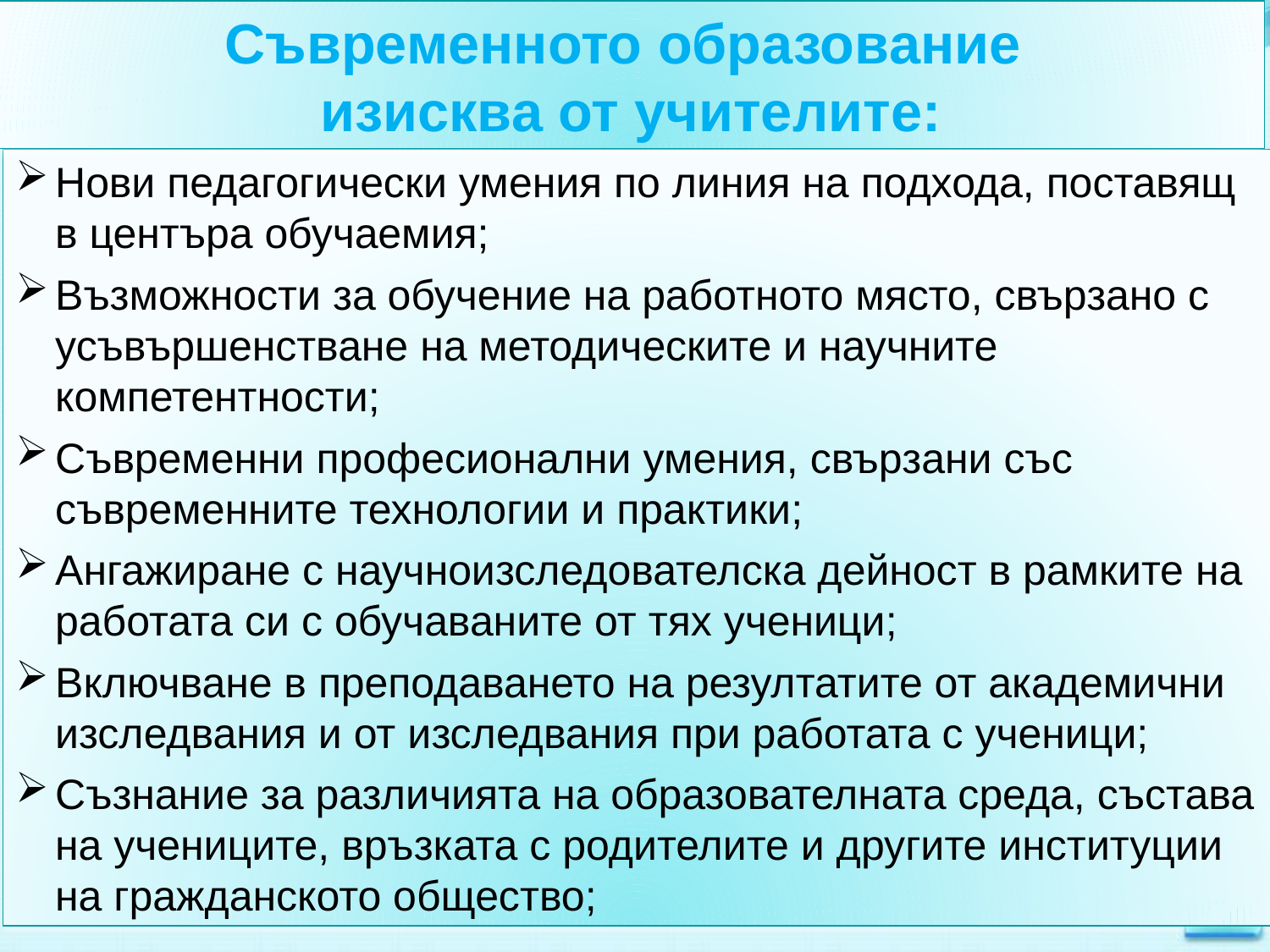

Съвременното образование
изисква от учителите:
Нови педагогически умения по линия на подхода, поставящ в центъра обучаемия;
Възможности за обучение на работното място, свързано с усъвършенстване на методическите и научните компетентности;
Съвременни професионални умения, свързани със съвременните технологии и практики;
Ангажиране с научноизследователска дейност в рамките на работата си с обучаваните от тях ученици;
Включване в преподаването на резултатите от академични изследвания и от изследвания при работата с ученици;
Съзнание за различията на образователната среда, състава на учениците, връзката с родителите и другите институции на гражданското общество;